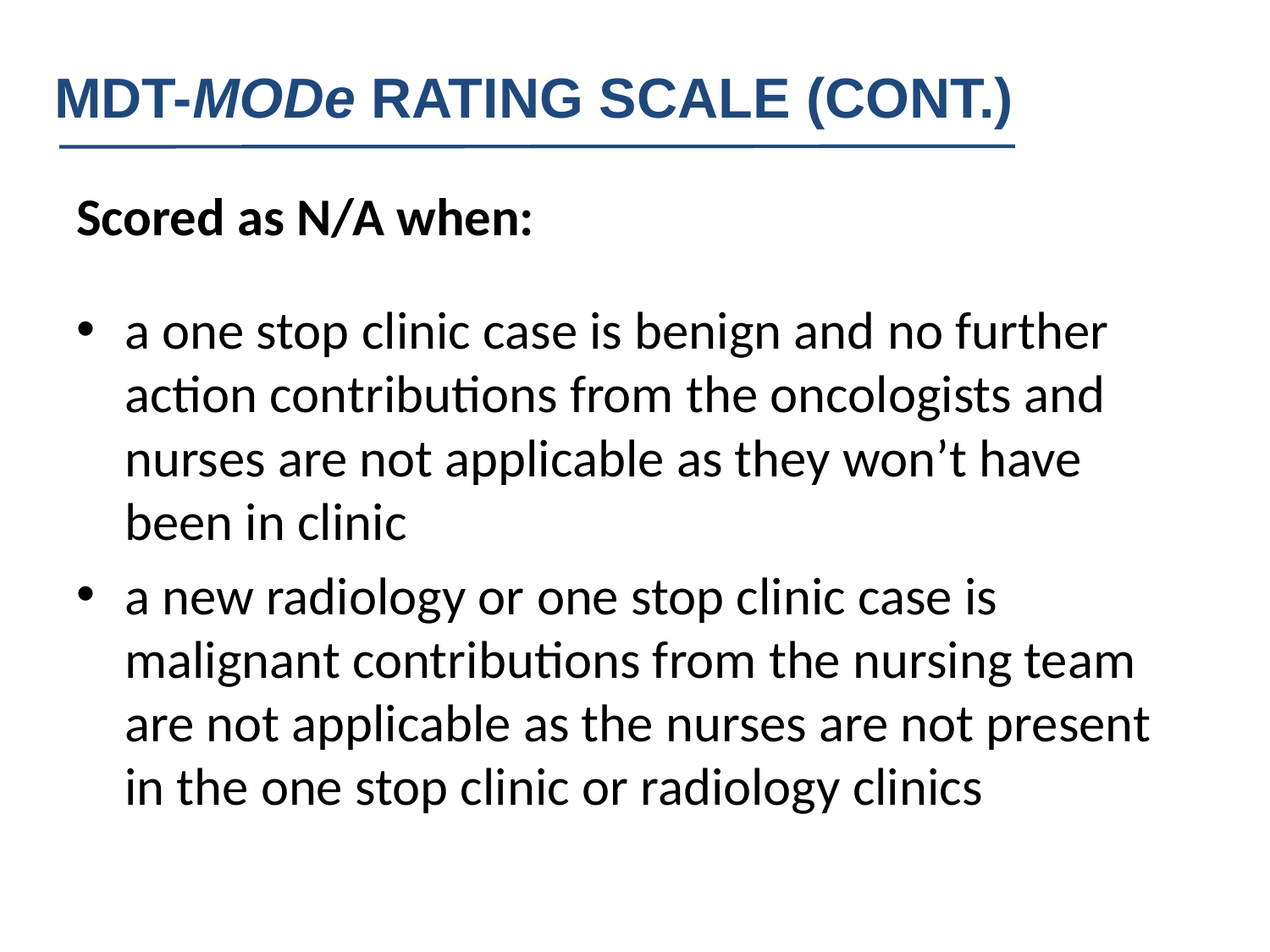

# MDT-MODe Rating Scale (CONT.)
Scored as N/A when:

a one stop clinic case is benign and no further action contributions from the oncologists and nurses are not applicable as they won’t have been in clinic
a new radiology or one stop clinic case is malignant contributions from the nursing team are not applicable as the nurses are not present in the one stop clinic or radiology clinics